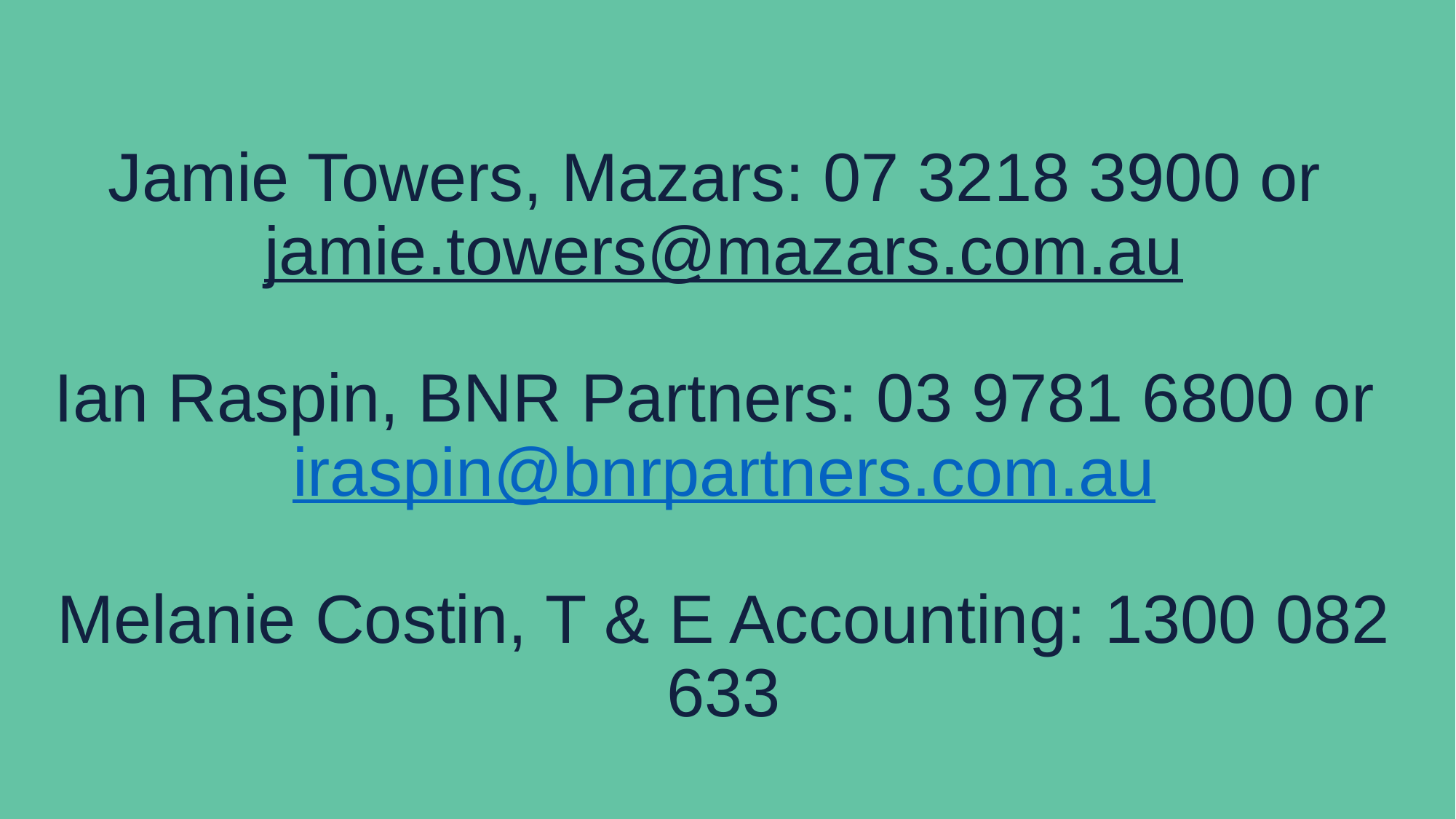

# Jamie Towers, Mazars: 07 3218 3900 or jamie.towers@mazars.com.au Ian Raspin, BNR Partners: 03 9781 6800 or iraspin@bnrpartners.com.au Melanie Costin, T & E Accounting: 1300 082 633